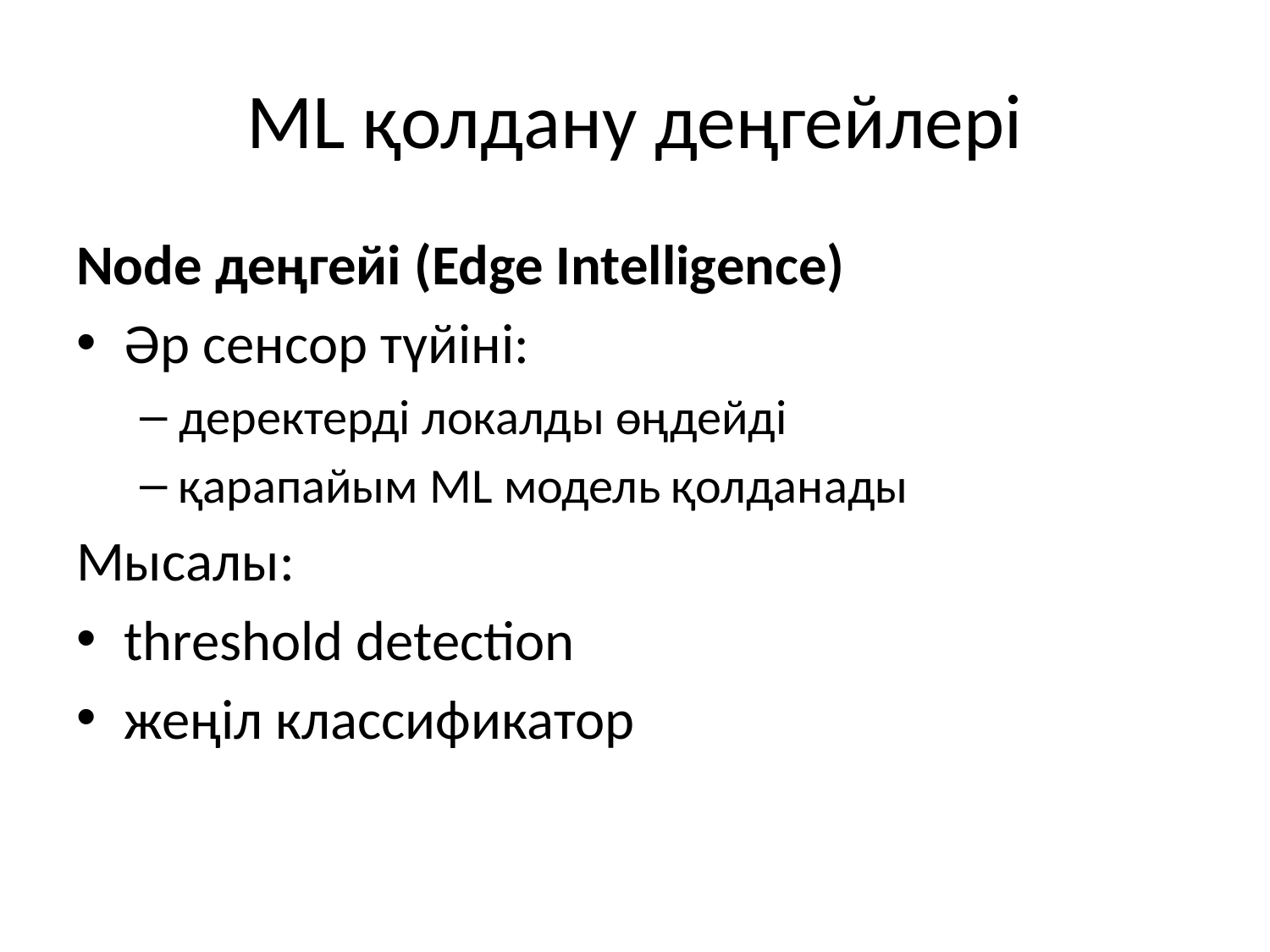

# ML қолдану деңгейлері
Node деңгейі (Edge Intelligence)
Әр сенсор түйіні:
деректерді локалды өңдейді
қарапайым ML модель қолданады
Мысалы:
threshold detection
жеңіл классификатор